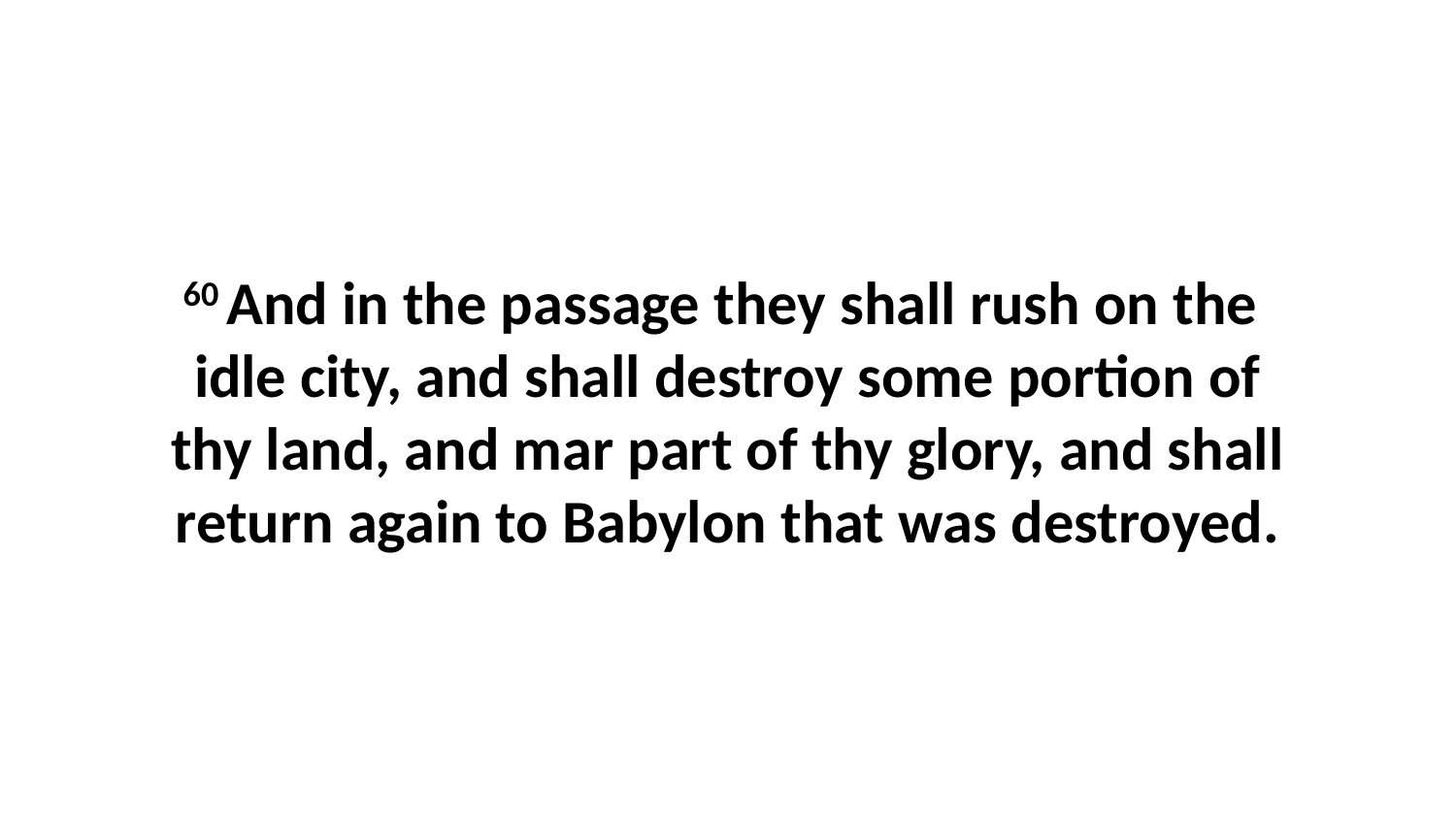

60 And in the passage they shall rush on the  idle city, and shall destroy some portion of thy land, and mar part of thy glory, and shall return again to Babylon that was destroyed.